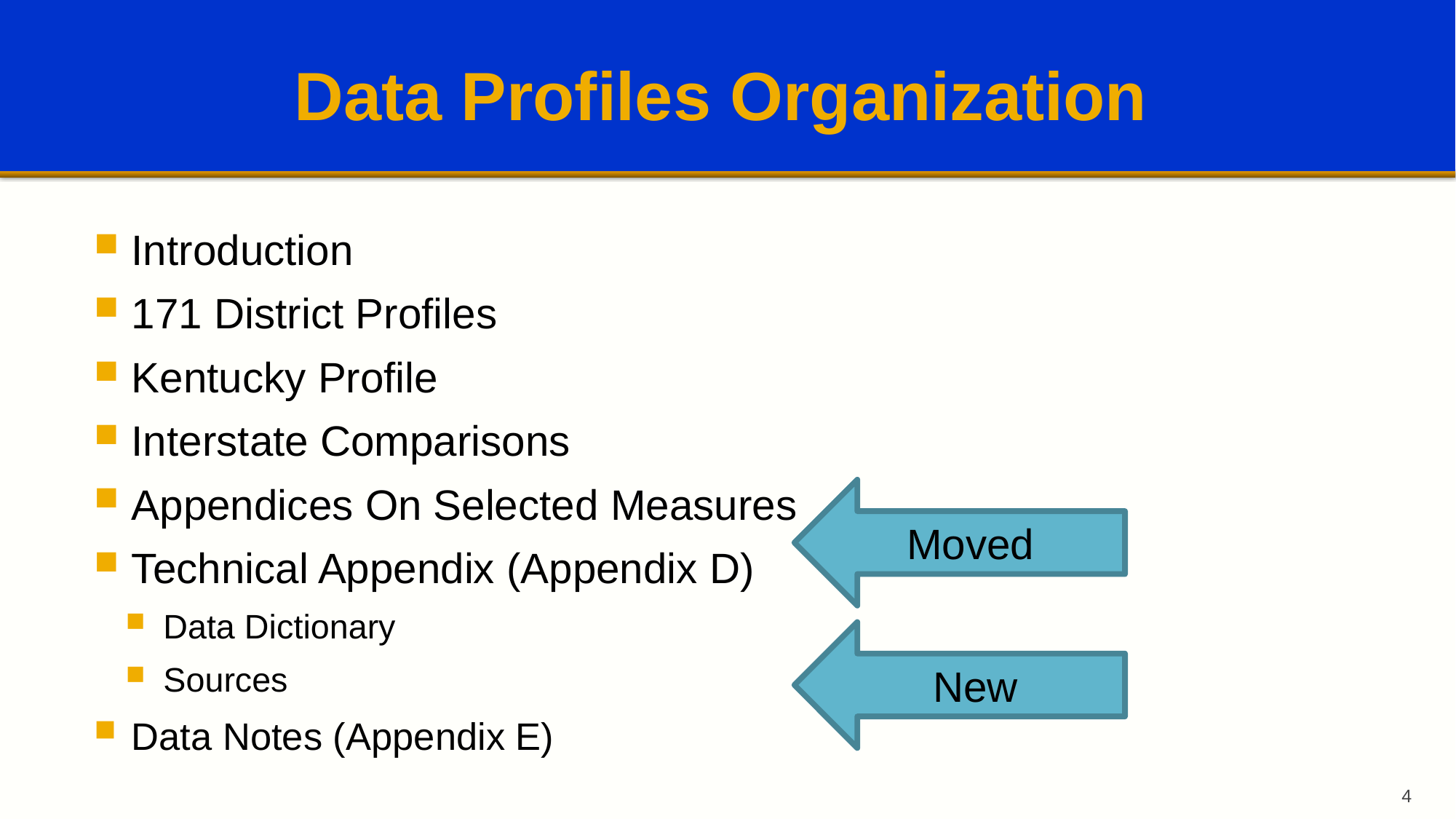

# Data Profiles Organization
Introduction
171 District Profiles
Kentucky Profile
Interstate Comparisons
Appendices On Selected Measures
Technical Appendix (Appendix D)
Data Dictionary
Sources
Data Notes (Appendix E)

Moved
New
4